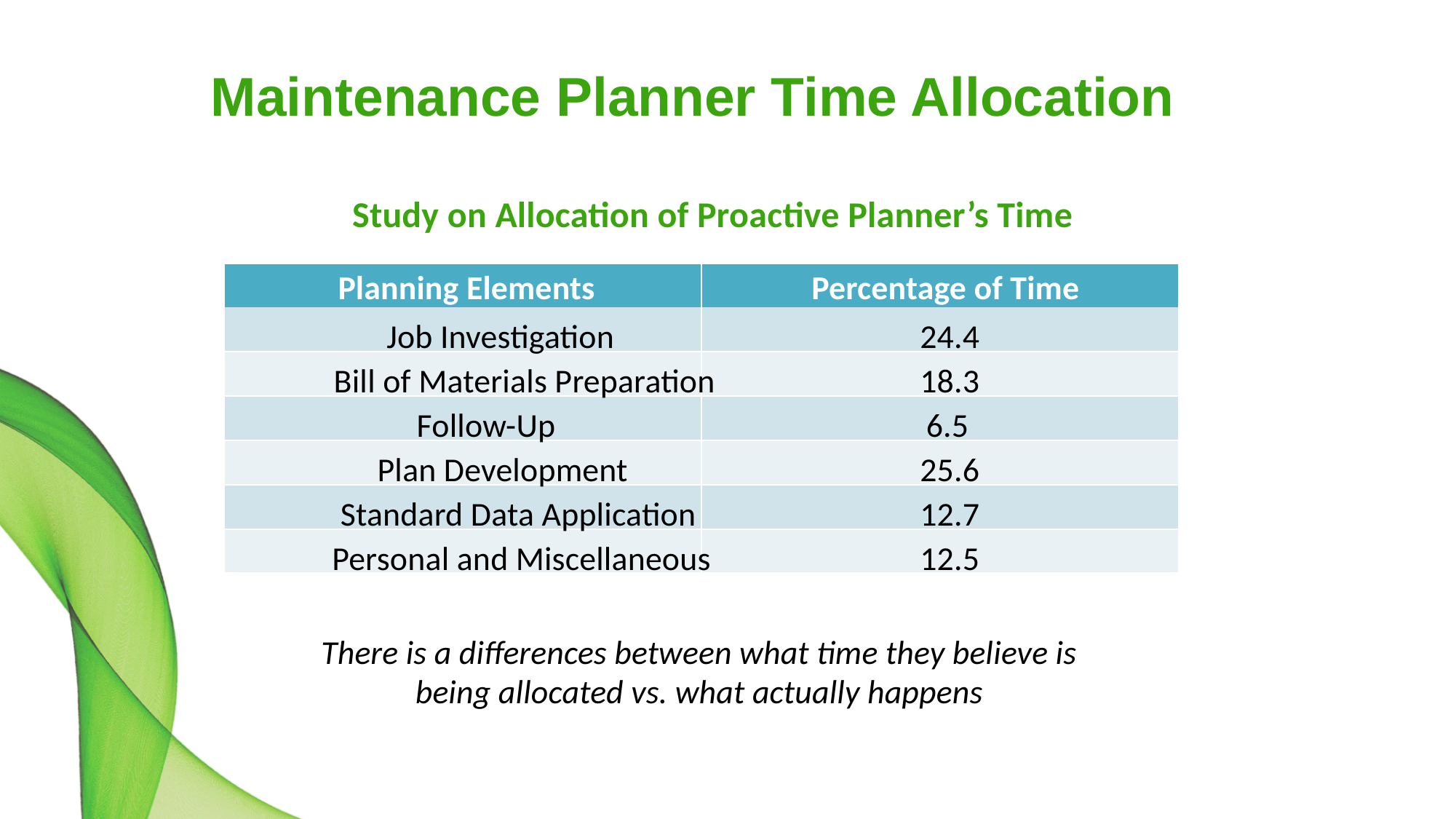

# Maintenance Planner Time Allocation
Study on Allocation of Proactive Planner’s Time

Planning Elements
Percentage of Time

24.4
Job Investigation

18.3
Bill of Materials Preparation

Follow-Up
6.5

25.6
Plan Development

12.7
Standard Data Application

12.5
Personal and Miscellaneous

There is a differences between what time they believe is being allocated vs. what actually happens